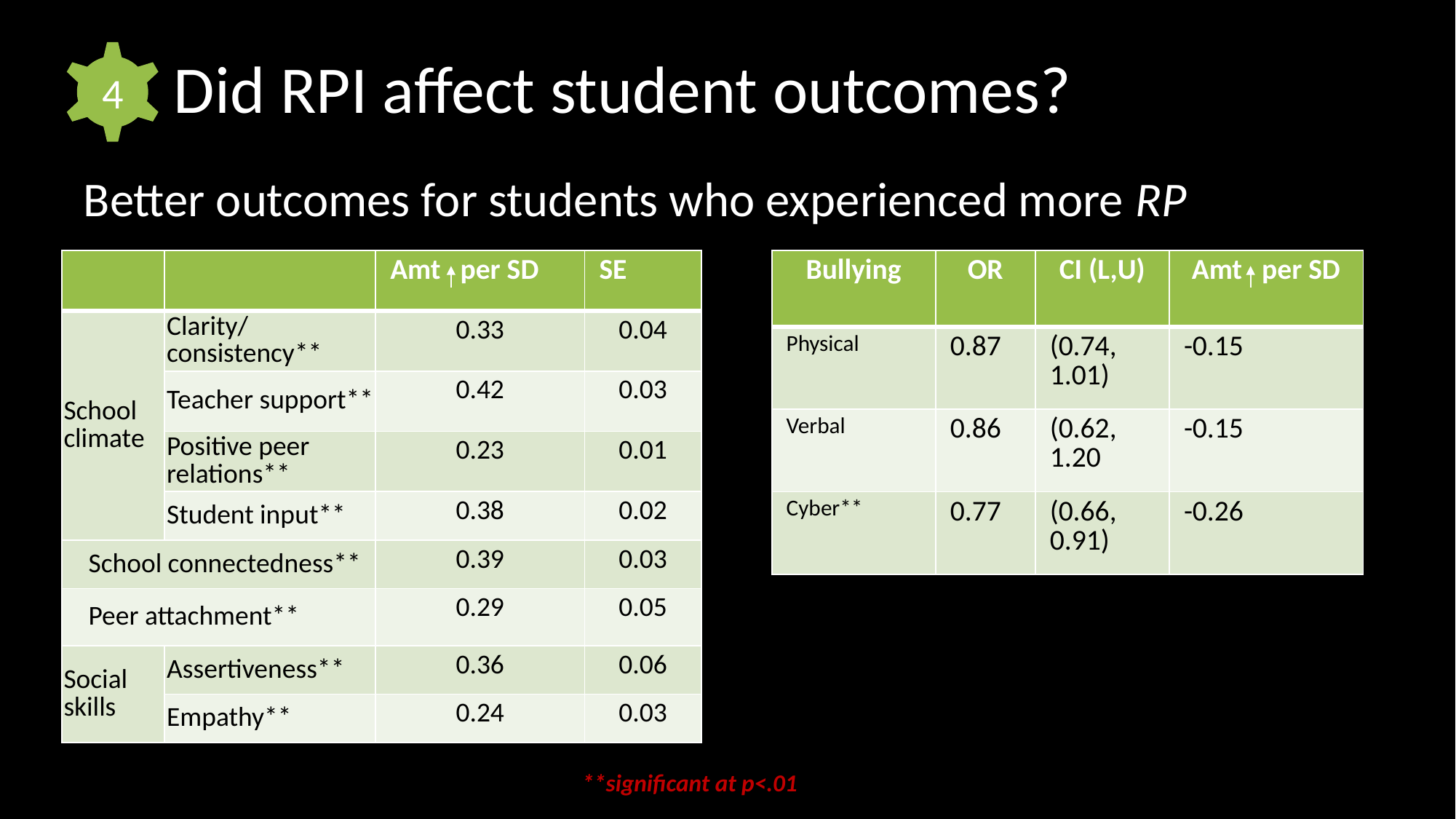

# Did RPI affect student outcomes?
4
Better outcomes for students who experienced more RP
|  |  | Amt per SD | SE |
| --- | --- | --- | --- |
| School climate | Clarity/ consistency\*\* | 0.33 | 0.04 |
|  | Teacher support\*\* | 0.42 | 0.03 |
|  | Positive peer relations\*\* | 0.23 | 0.01 |
|  | Student input\*\* | 0.38 | 0.02 |
| School connectedness\*\* |  | 0.39 | 0.03 |
| Peer attachment\*\* |  | 0.29 | 0.05 |
| Social skills | Assertiveness\*\* | 0.36 | 0.06 |
|  | Empathy\*\* | 0.24 | 0.03 |
| Bullying | OR | CI (L,U) | Amt per SD |
| --- | --- | --- | --- |
| Physical | 0.87 | (0.74, 1.01) | -0.15 |
| Verbal | 0.86 | (0.62, 1.20 | -0.15 |
| Cyber\*\* | 0.77 | (0.66, 0.91) | -0.26 |
**significant at p<.01